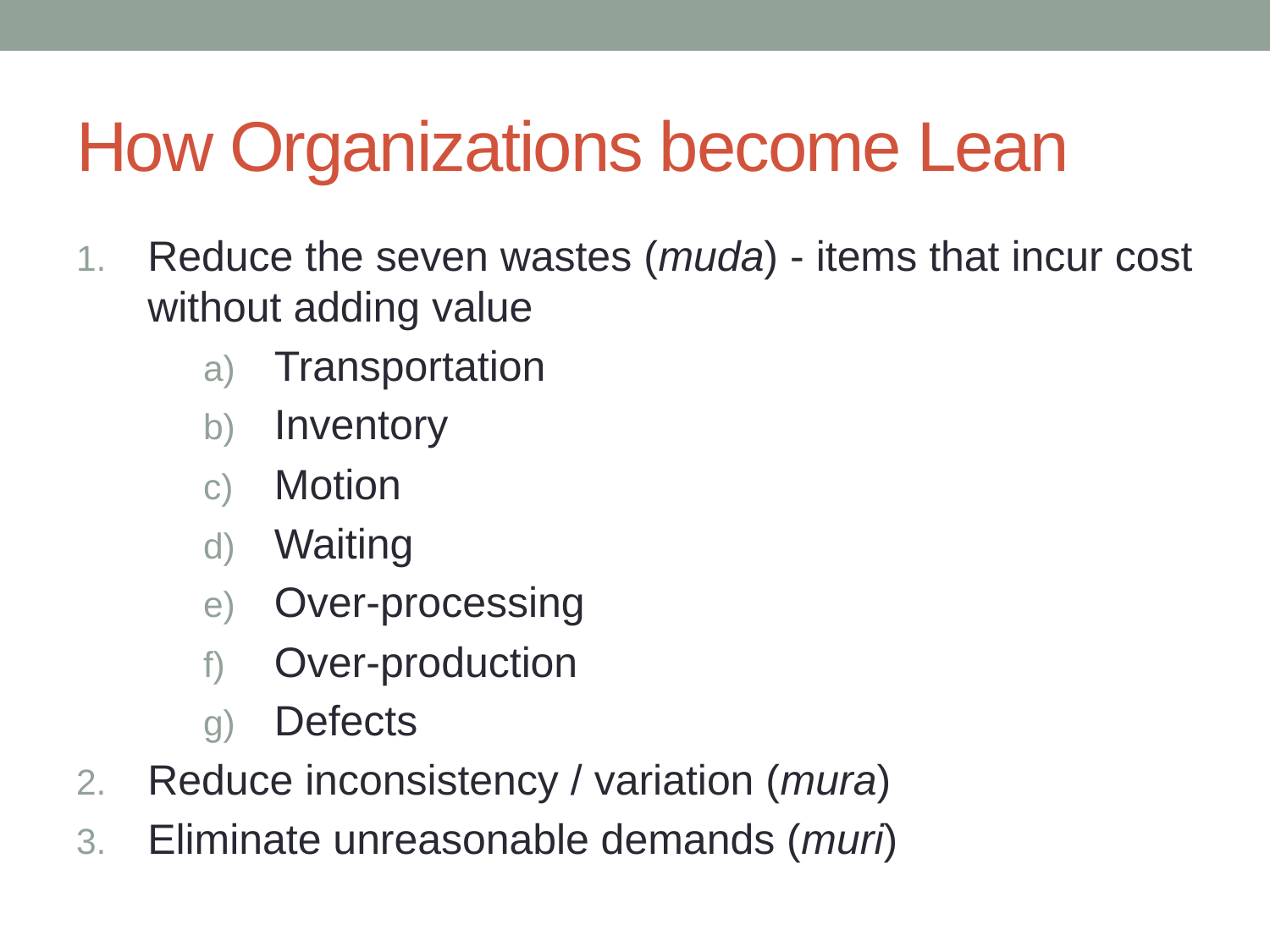

# How Organizations become Lean
Reduce the seven wastes (muda) - items that incur cost without adding value
Transportation
Inventory
Motion
Waiting
Over-processing
Over-production
Defects
Reduce inconsistency / variation (mura)
Eliminate unreasonable demands (muri)